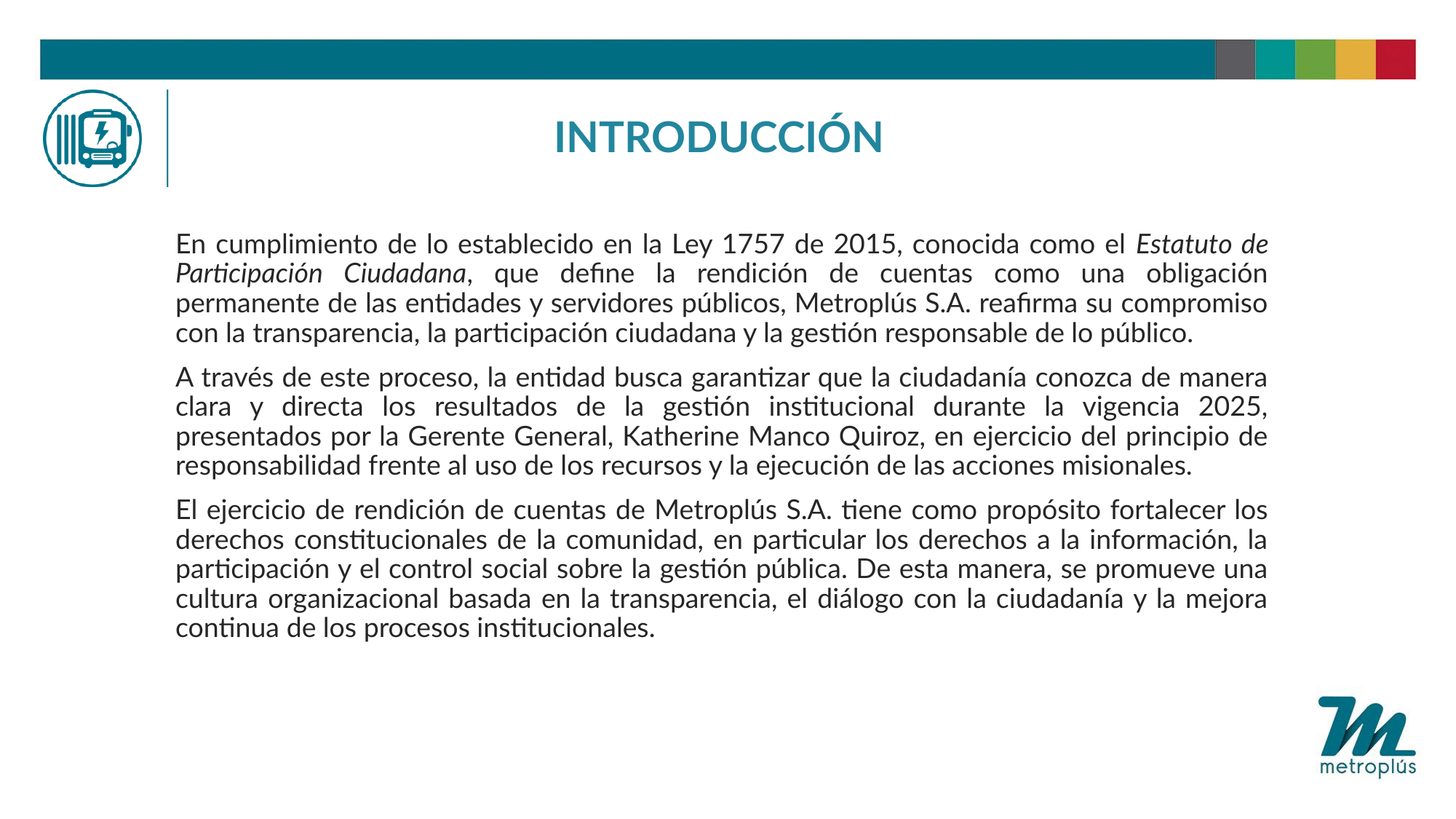

# INTRODUCCIÓN
En cumplimiento de lo establecido en la Ley 1757 de 2015, conocida como el Estatuto de Participación Ciudadana, que define la rendición de cuentas como una obligación permanente de las entidades y servidores públicos, Metroplús S.A. reafirma su compromiso con la transparencia, la participación ciudadana y la gestión responsable de lo público.
A través de este proceso, la entidad busca garantizar que la ciudadanía conozca de manera clara y directa los resultados de la gestión institucional durante la vigencia 2025, presentados por la Gerente General, Katherine Manco Quiroz, en ejercicio del principio de responsabilidad frente al uso de los recursos y la ejecución de las acciones misionales.
El ejercicio de rendición de cuentas de Metroplús S.A. tiene como propósito fortalecer los derechos constitucionales de la comunidad, en particular los derechos a la información, la participación y el control social sobre la gestión pública. De esta manera, se promueve una cultura organizacional basada en la transparencia, el diálogo con la ciudadanía y la mejora continua de los procesos institucionales.